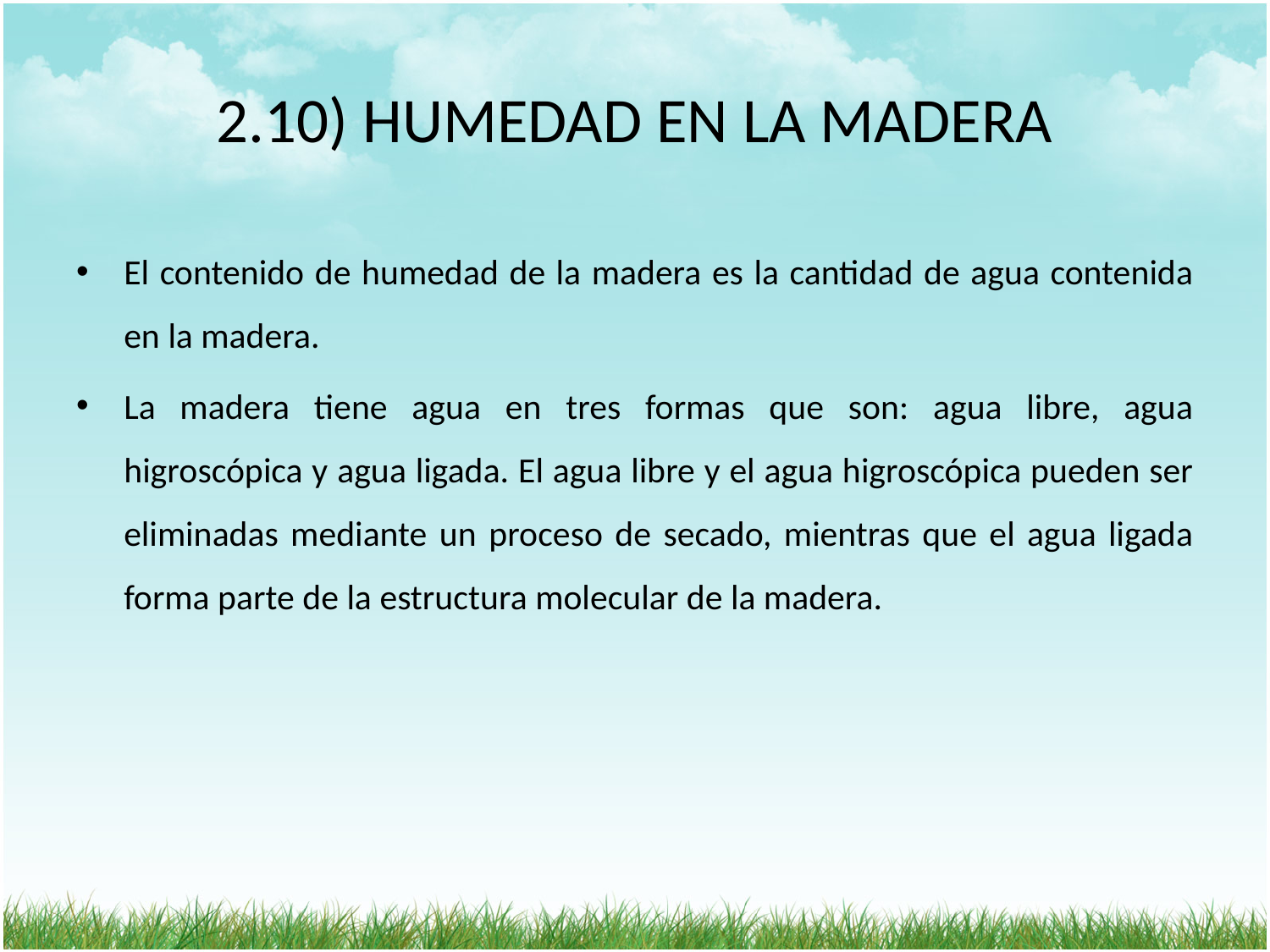

# 2.10) HUMEDAD EN LA MADERA
El contenido de humedad de la madera es la cantidad de agua contenida en la madera.
La madera tiene agua en tres formas que son: agua libre, agua higroscópica y agua ligada. El agua libre y el agua higroscópica pueden ser eliminadas mediante un proceso de secado, mientras que el agua ligada forma parte de la estructura molecular de la madera.